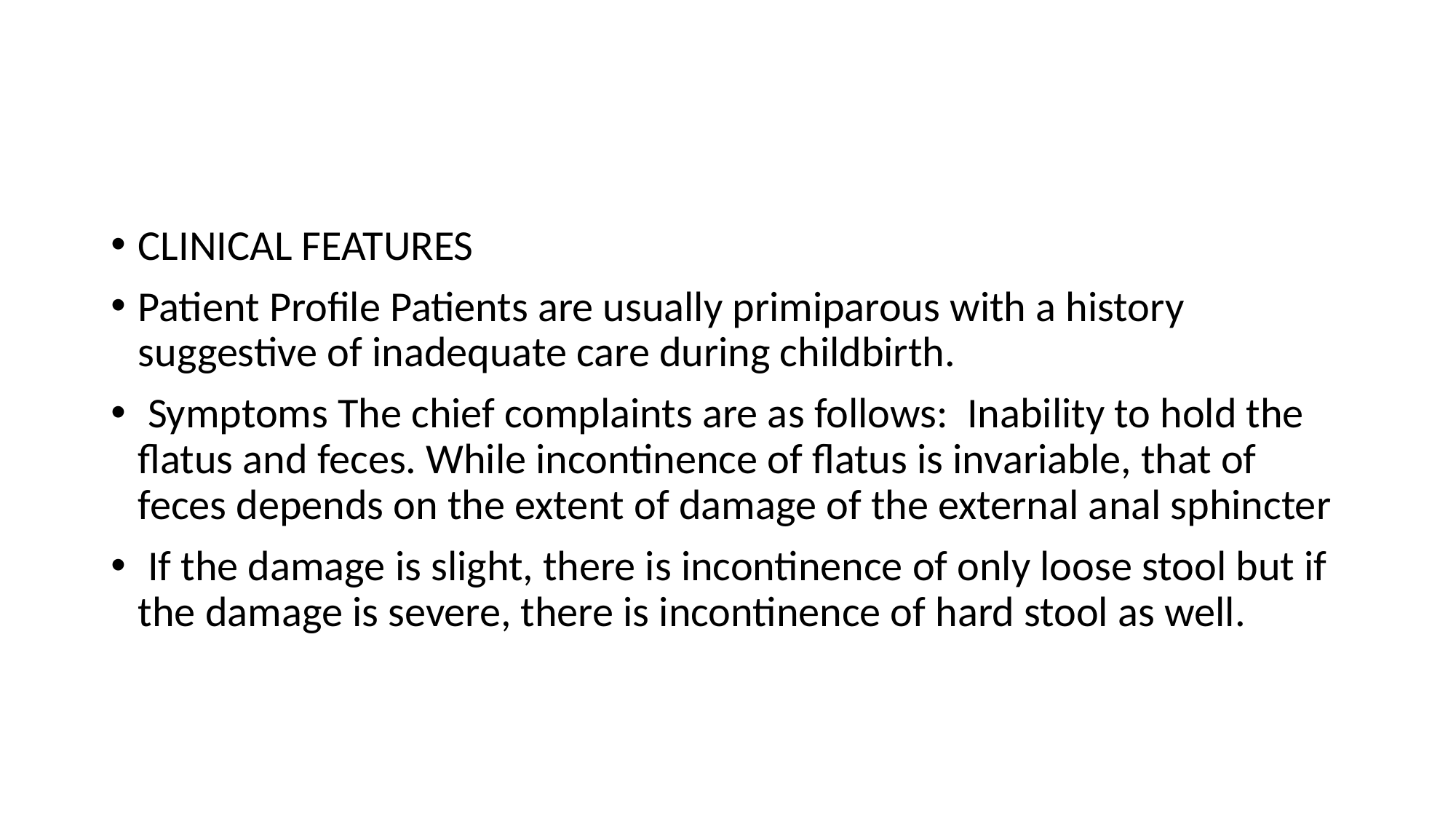

#
CLINICAL FEATURES
Patient Profile Patients are usually primiparous with a history suggestive of inadequate care during childbirth.
 Symptoms The chief complaints are as follows:  Inability to hold the flatus and feces. While incontinence of flatus is invariable, that of feces depends on the extent of damage of the external anal sphincter
 If the damage is slight, there is incontinence of only loose stool but if the damage is severe, there is incontinence of hard stool as well.